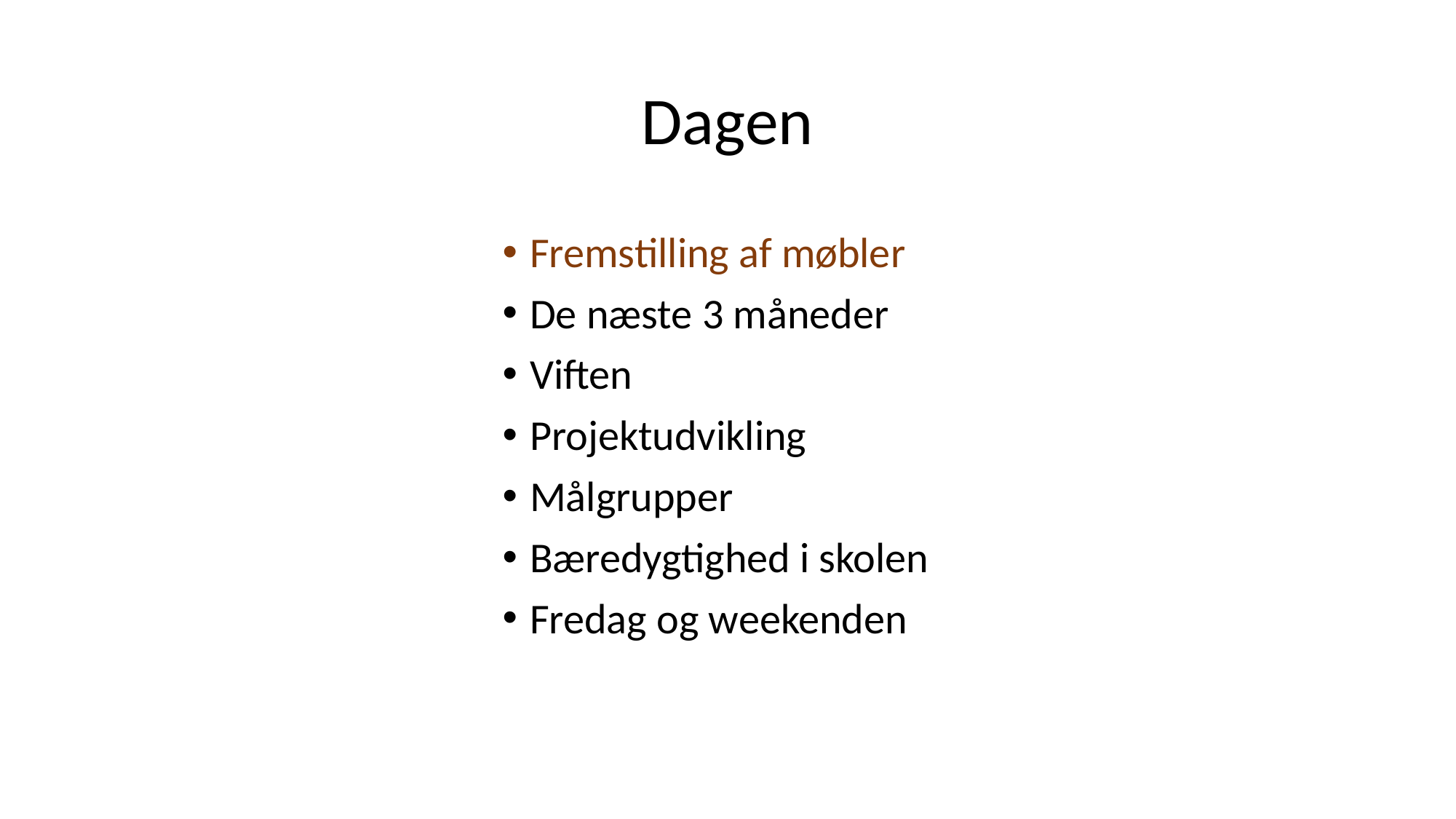

# Dagen
Fremstilling af møbler
De næste 3 måneder
Viften
Projektudvikling
Målgrupper
Bæredygtighed i skolen
Fredag og weekenden